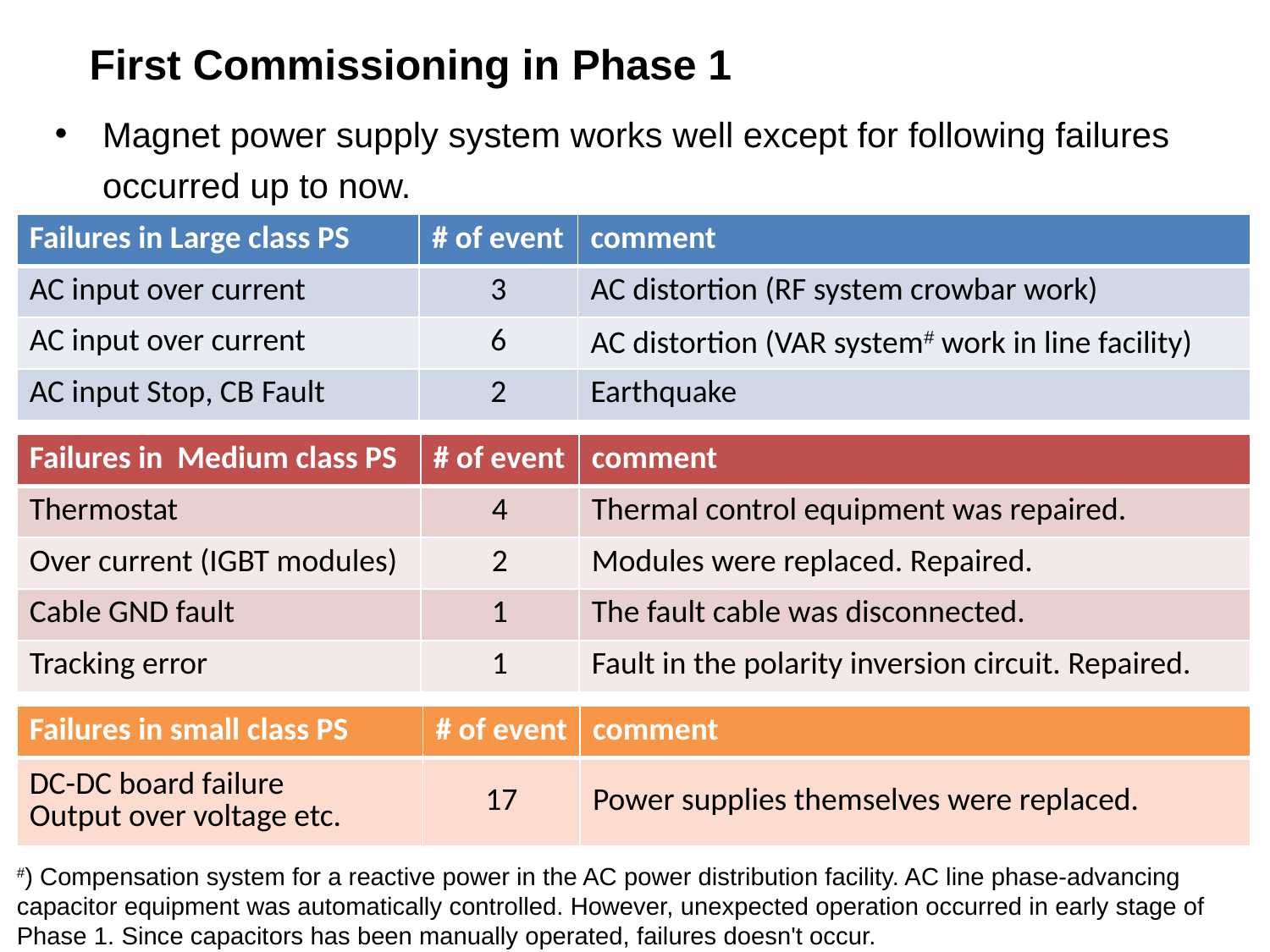

First Commissioning in Phase 1
Magnet power supply system works well except for following failures occurred up to now.
| Failures in Large class PS | # of event | comment |
| --- | --- | --- |
| AC input over current | 3 | AC distortion (RF system crowbar work) |
| AC input over current | 6 | AC distortion (VAR system# work in line facility) |
| AC input Stop, CB Fault | 2 | Earthquake |
| Failures in Medium class PS | # of event | comment |
| --- | --- | --- |
| Thermostat | 4 | Thermal control equipment was repaired. |
| Over current (IGBT modules) | 2 | Modules were replaced. Repaired. |
| Cable GND fault | 1 | The fault cable was disconnected. |
| Tracking error | 1 | Fault in the polarity inversion circuit. Repaired. |
| Failures in small class PS | # of event | comment |
| --- | --- | --- |
| DC-DC board failure Output over voltage etc. | 17 | Power supplies themselves were replaced. |
#) Compensation system for a reactive power in the AC power distribution facility. AC line phase-advancing capacitor equipment was automatically controlled. However, unexpected operation occurred in early stage of Phase 1. Since capacitors has been manually operated, failures doesn't occur.